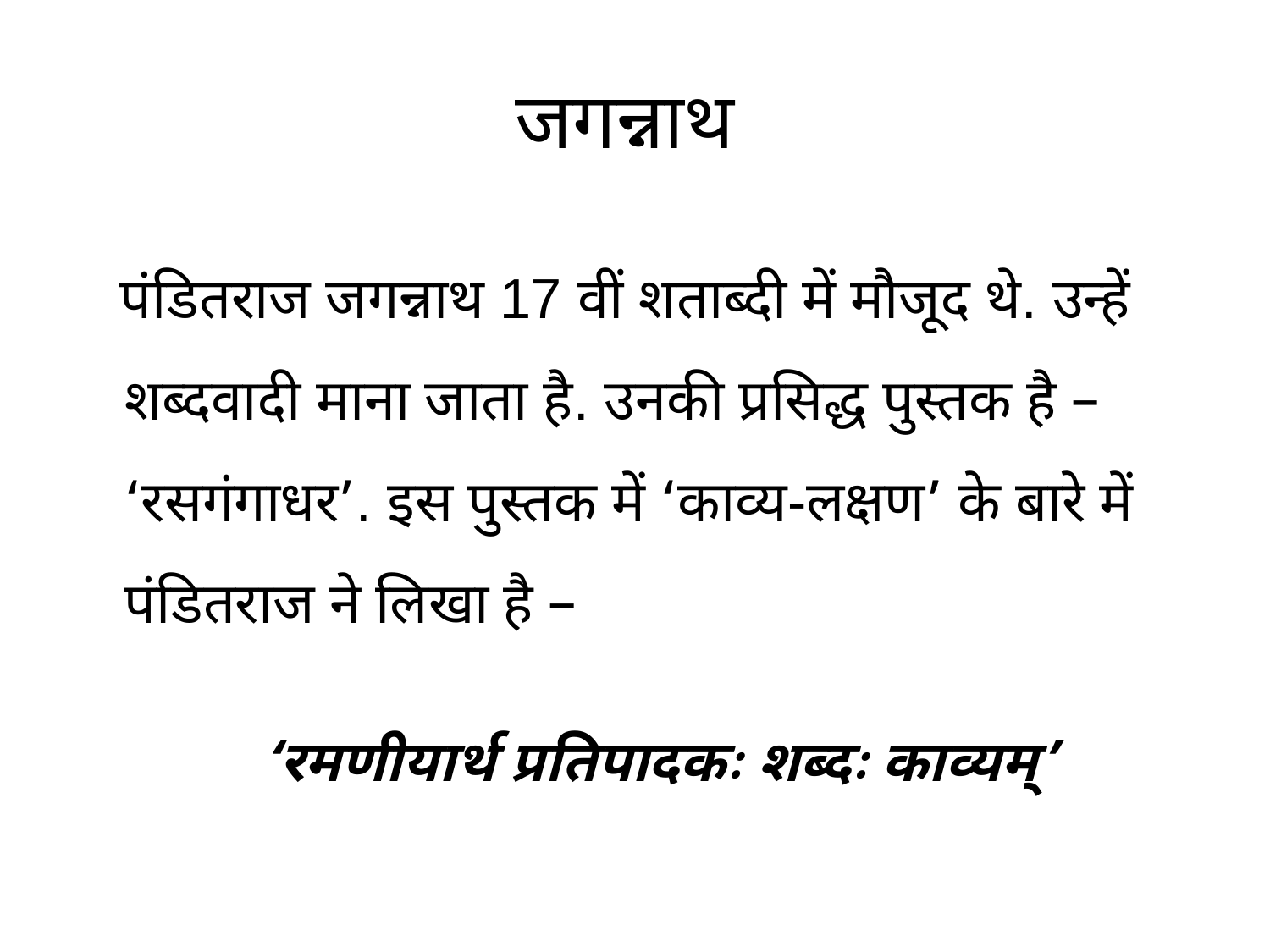

# जगन्नाथ
   पंडितराज जगन्नाथ 17 वीं शताब्दी में मौजूद थे. उन्हें शब्दवादी माना जाता है. उनकी प्रसिद्ध पुस्तक है – ‘रसगंगाधर’. इस पुस्तक में ‘काव्य-लक्षण’ के बारे में पंडितराज ने लिखा है –

	‘रमणीयार्थ प्रतिपादकः शब्दः काव्यम्’